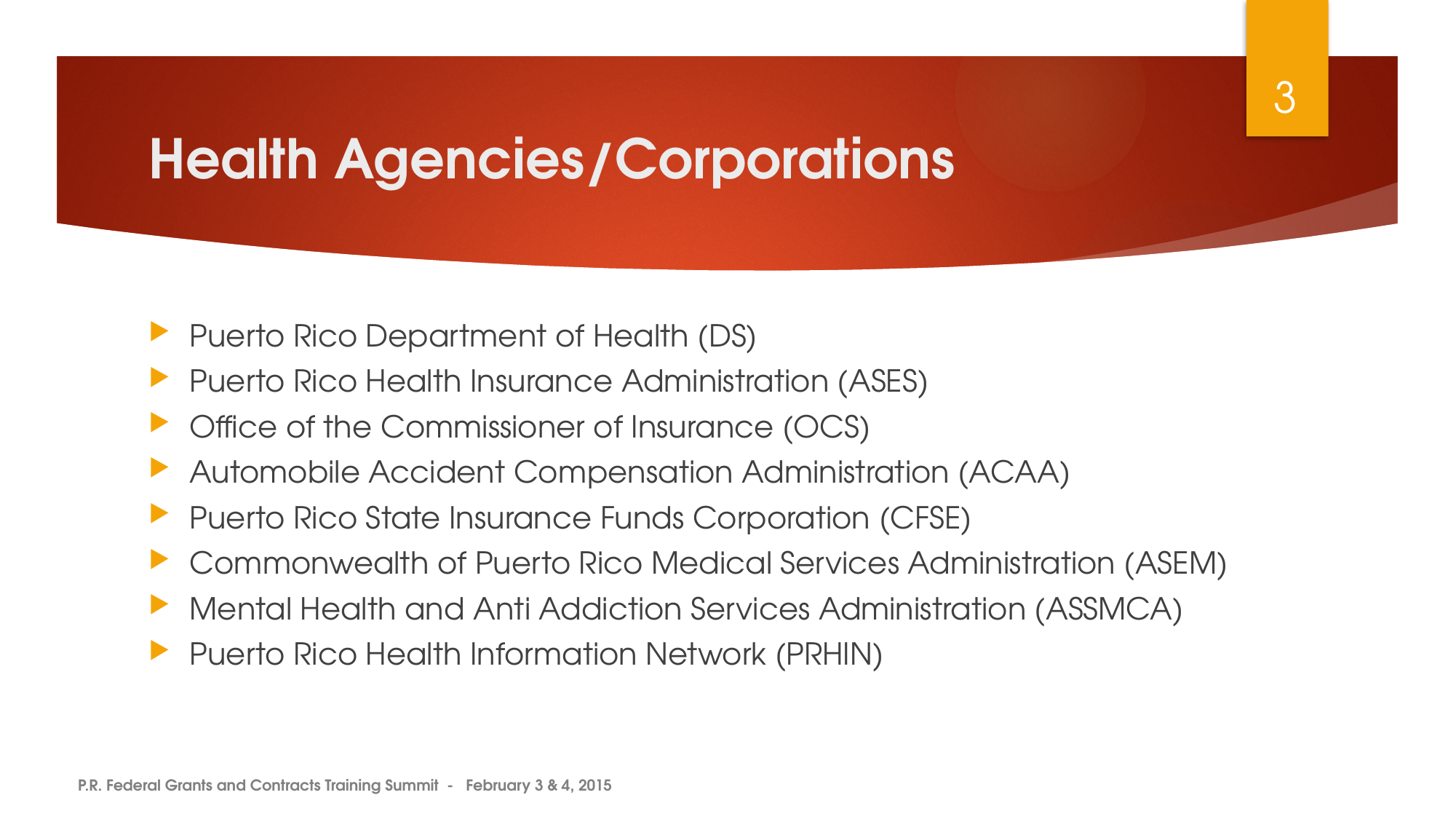

3
# Health Agencies/Corporations
Puerto Rico Department of Health (DS)
Puerto Rico Health Insurance Administration (ASES)
Office of the Commissioner of Insurance (OCS)
Automobile Accident Compensation Administration (ACAA)
Puerto Rico State Insurance Funds Corporation (CFSE)
Commonwealth of Puerto Rico Medical Services Administration (ASEM)
Mental Health and Anti Addiction Services Administration (ASSMCA)
Puerto Rico Health Information Network (PRHIN)
P.R. Federal Grants and Contracts Training Summit  -   February 3 & 4, 2015